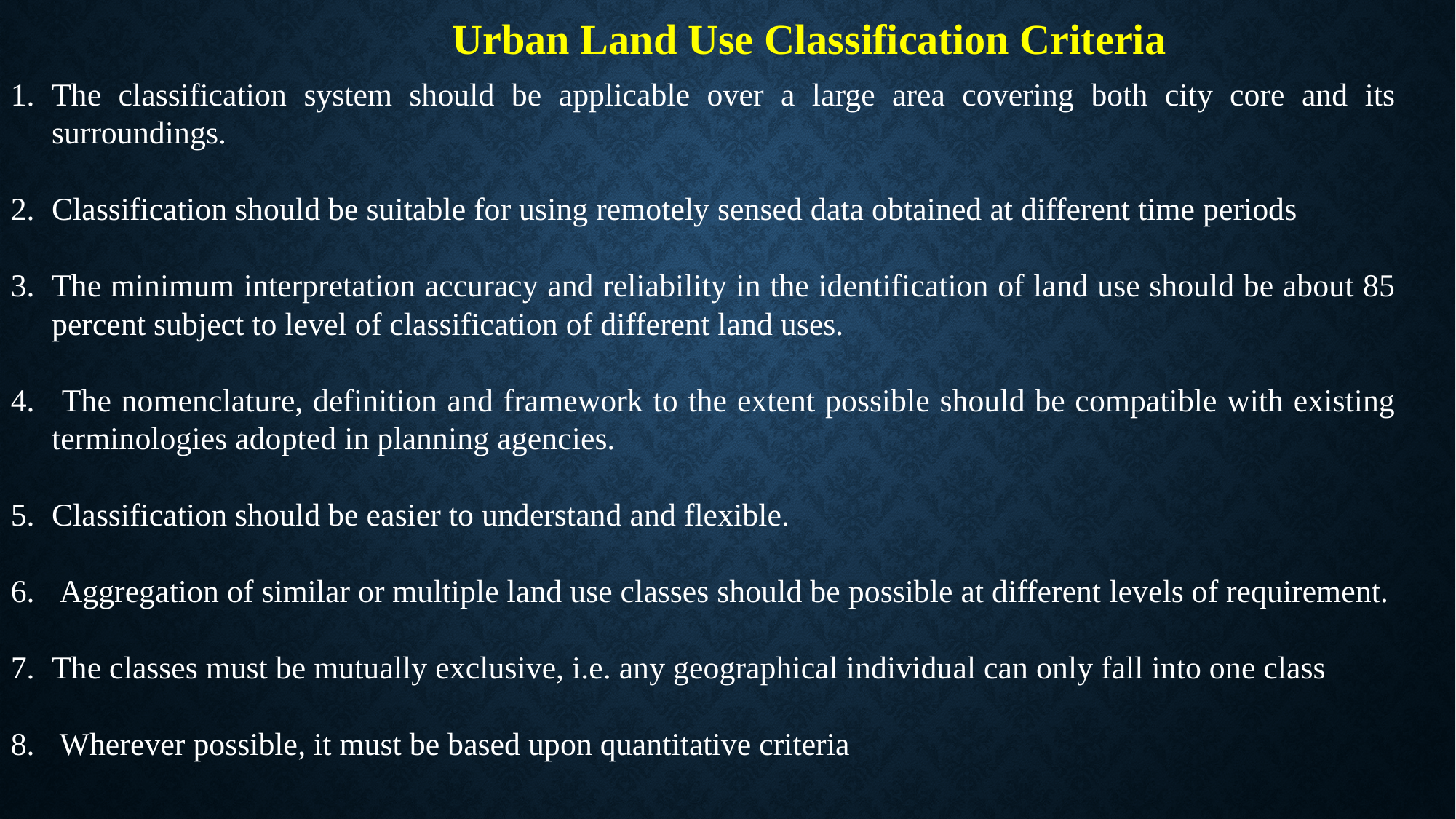

Urban Land Use Classification Criteria
The classification system should be applicable over a large area covering both city core and its surroundings.

Classification should be suitable for using remotely sensed data obtained at different time periods

The minimum interpretation accuracy and reliability in the identification of land use should be about 85 percent subject to level of classification of different land uses.

 The nomenclature, definition and framework to the extent possible should be compatible with existing terminologies adopted in planning agencies.

Classification should be easier to understand and flexible.

 Aggregation of similar or multiple land use classes should be possible at different levels of requirement.

The classes must be mutually exclusive, i.e. any geographical individual can only fall into one class

 Wherever possible, it must be based upon quantitative criteria